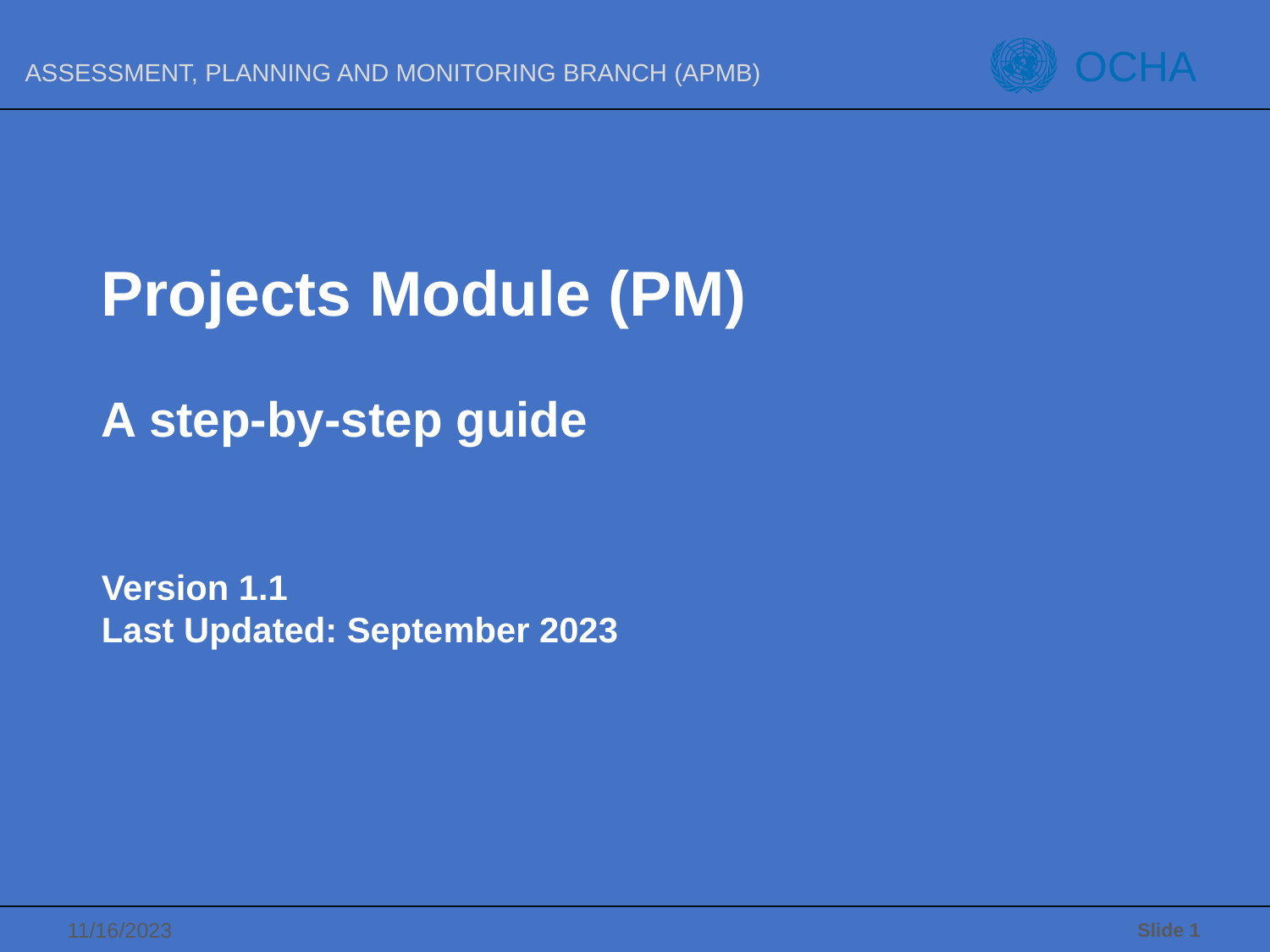

# Projects Module (PM) A step-by-step guide Version 1.1 Last Updated: September 2023
 Slide 1
11/16/2023